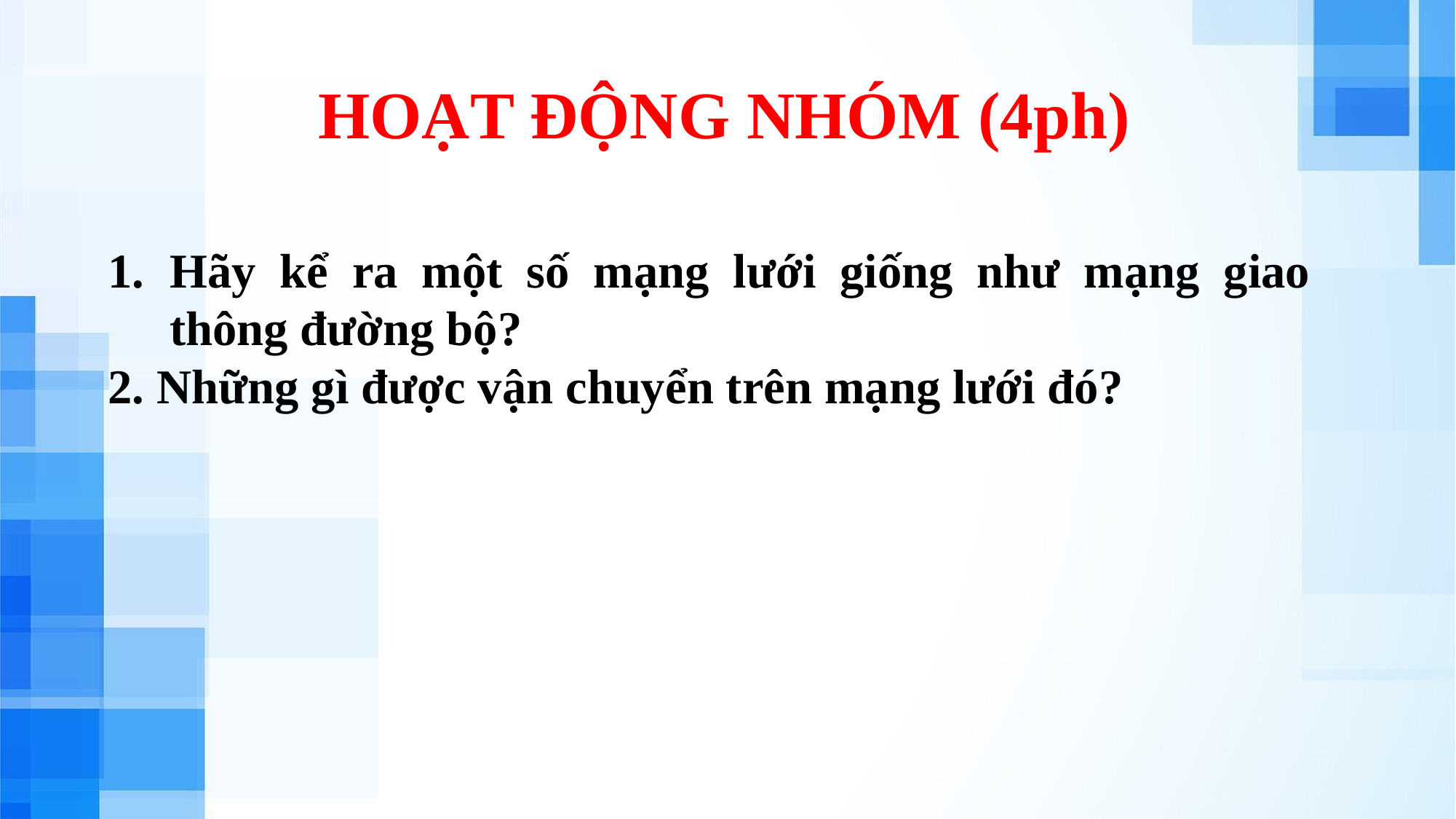

HOẠT ĐỘNG NHÓM (4ph)
Hãy kể ra một số mạng lưới giống như mạng giao thông đường bộ?
2. Những gì được vận chuyển trên mạng lưới đó?